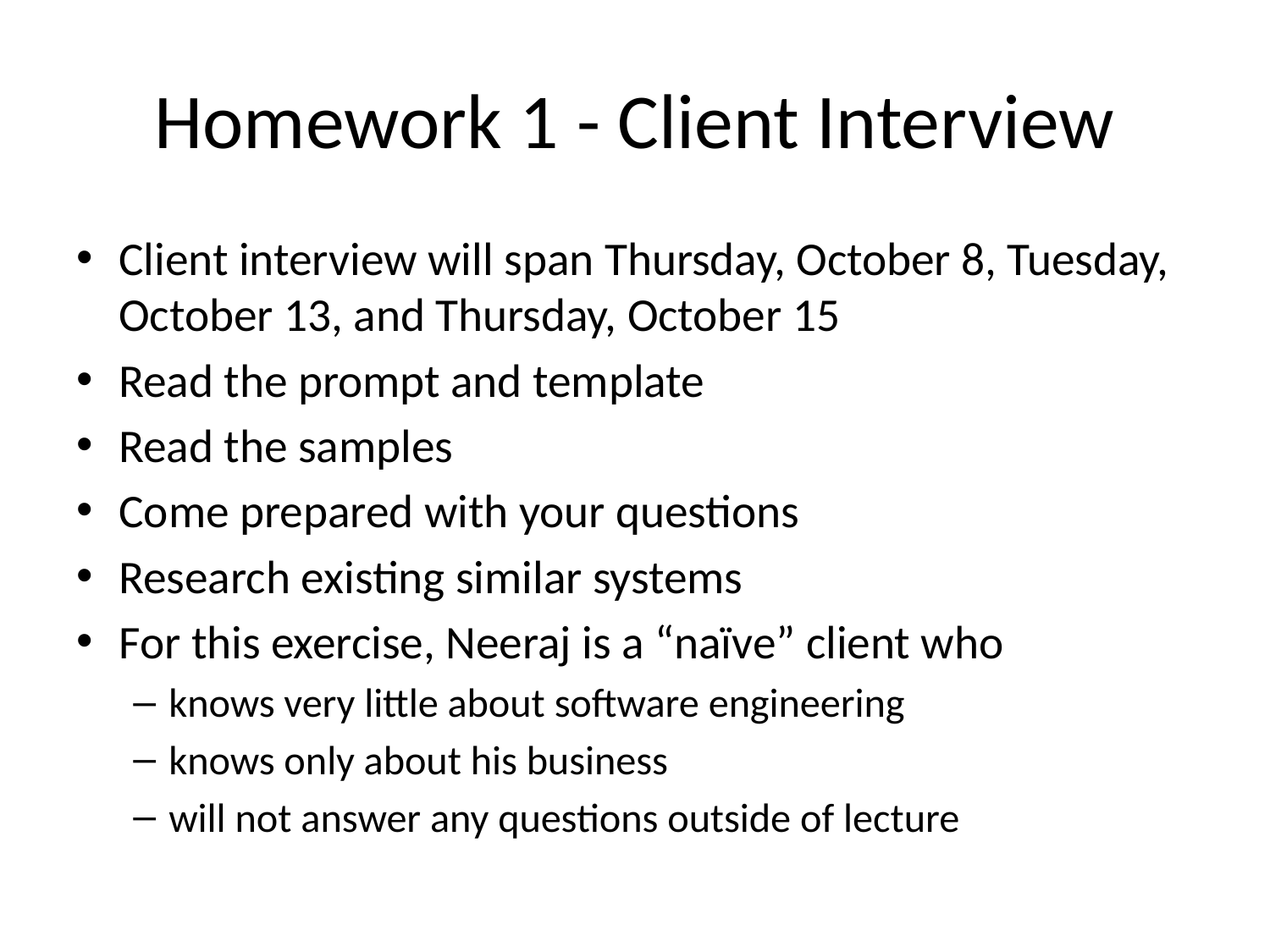

# Homework 1 - Client Interview
Client interview will span Thursday, October 8, Tuesday, October 13, and Thursday, October 15
Read the prompt and template
Read the samples
Come prepared with your questions
Research existing similar systems
For this exercise, Neeraj is a “naïve” client who
knows very little about software engineering
knows only about his business
will not answer any questions outside of lecture